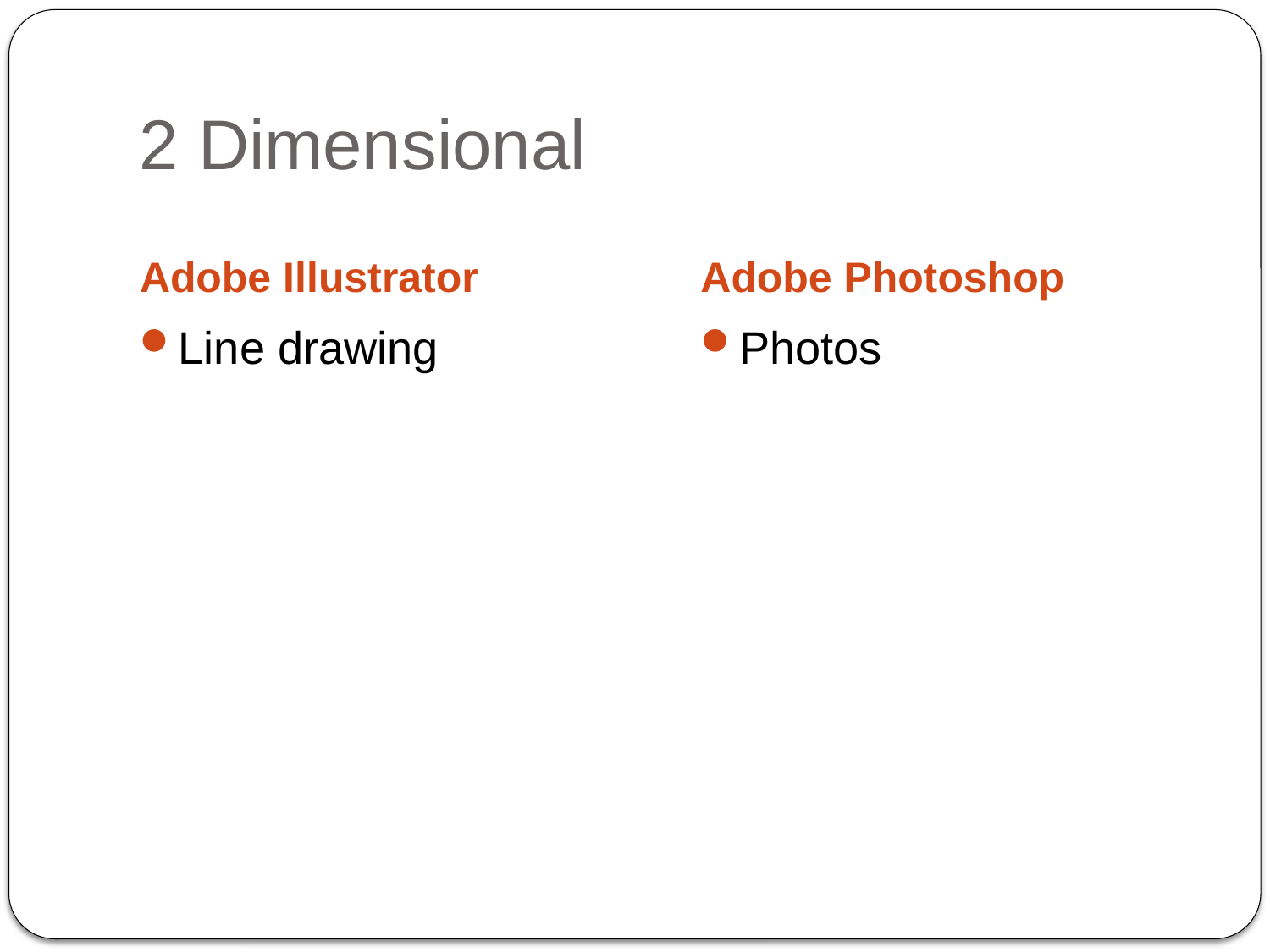

# 2 Dimensional
Adobe Illustrator
Adobe Photoshop
Line drawing
Photos